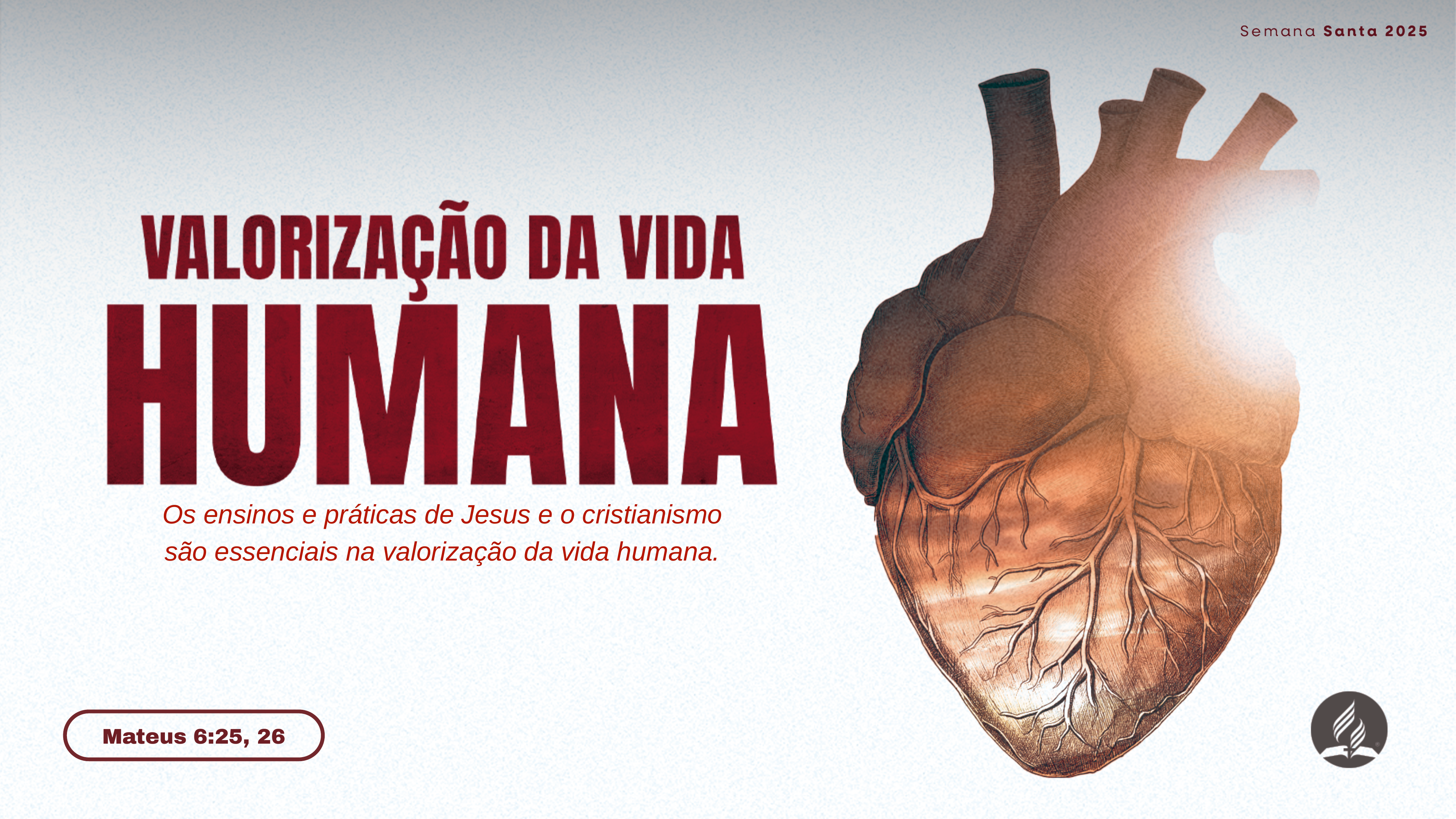

Os ensinos e práticas de Jesus e o cristianismo são essenciais na valorização da vida humana.
Mateus 6:25, 26